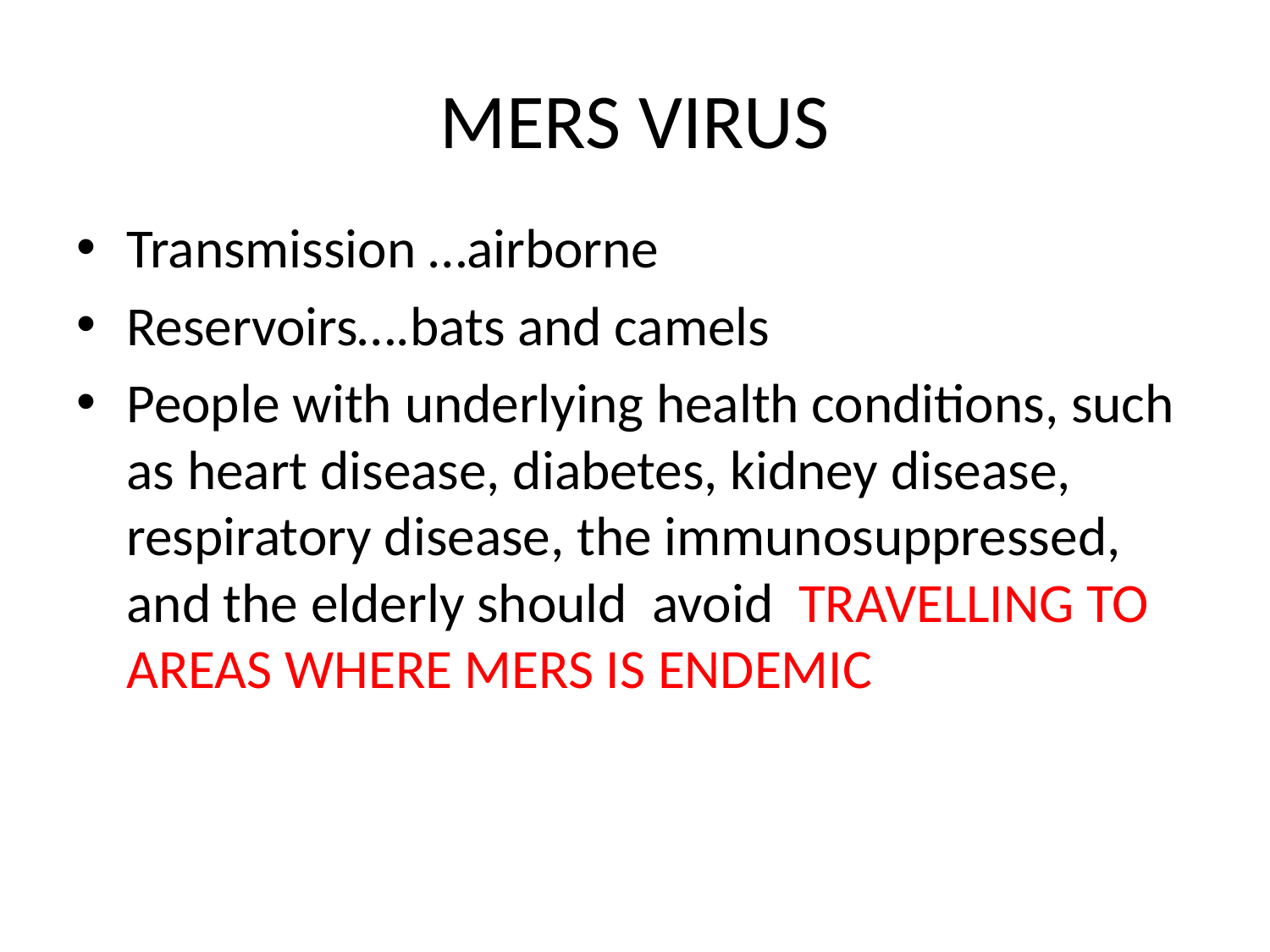

# MERS VIRUS

Transmission …airborne
Reservoirs….bats and camels
People with underlying health conditions, such as heart disease, diabetes, kidney disease, respiratory disease, the immunosuppressed, and the elderly should  avoid  TRAVELLING TO AREAS WHERE MERS IS ENDEMIC